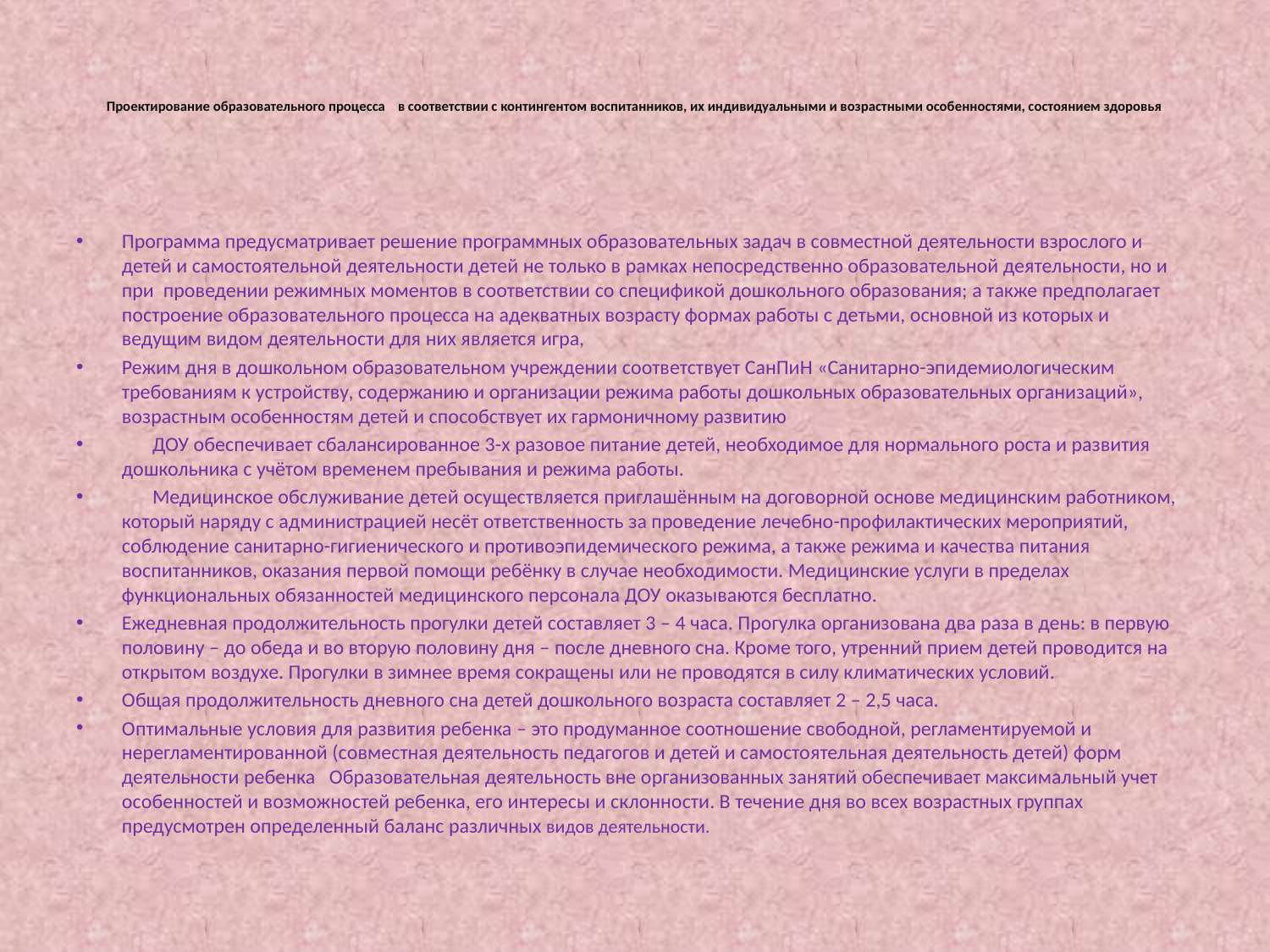

# Проектирование образовательного процесса    в соответствии с контингентом воспитанников, их индивидуальными и возрастными особенностями, состоянием здоровья
Программа предусматривает решение программных образовательных задач в совместной деятельности взрослого и детей и самостоятельной деятельности детей не только в рамках непосредственно образовательной деятельности, но и при  проведении режимных моментов в соответствии со спецификой дошкольного образования; а также предполагает построение образовательного процесса на адекватных возрасту формах работы с детьми, основной из которых и ведущим видом деятельности для них является игра,
Режим дня в дошкольном образовательном учреждении соответствует СанПиН «Санитарно-эпидемиологическим требованиям к устройству, содержанию и организации режима работы дошкольных образовательных организаций», возрастным особенностям детей и способствует их гармоничному развитию
 	ДОУ обеспечивает сбалансированное 3-х разовое питание детей, необходимое для нормального роста и развития дошкольника с учётом временем пребывания и режима работы.
	Медицинское обслуживание детей осуществляется приглашённым на договорной основе медицинским работником, который наряду с администрацией несёт ответственность за проведение лечебно-профилактических мероприятий, соблюдение санитарно-гигиенического и противоэпидемического режима, а также режима и качества питания воспитанников, оказания первой помощи ребёнку в случае необходимости. Медицинские услуги в пределах функциональных обязанностей медицинского персонала ДОУ оказываются бесплатно.
Ежедневная продолжительность прогулки детей составляет 3 – 4 часа. Прогулка организована два раза в день: в первую половину – до обеда и во вторую половину дня – после дневного сна. Кроме того, утренний прием детей проводится на открытом воздухе. Прогулки в зимнее время сокращены или не проводятся в силу климатических условий.
Общая продолжительность дневного сна детей дошкольного возраста составляет 2 – 2,5 часа.
Оптимальные условия для развития ребенка – это продуманное соотношение свободной, регламентируемой и нерегламентированной (совместная деятельность педагогов и детей и самостоятельная деятельность детей) форм деятельности ребенка   Образовательная деятельность вне организованных занятий обеспечивает максимальный учет особенностей и возможностей ребенка, его интересы и склонности. В течение дня во всех возрастных группах предусмотрен определенный баланс различных видов деятельности.